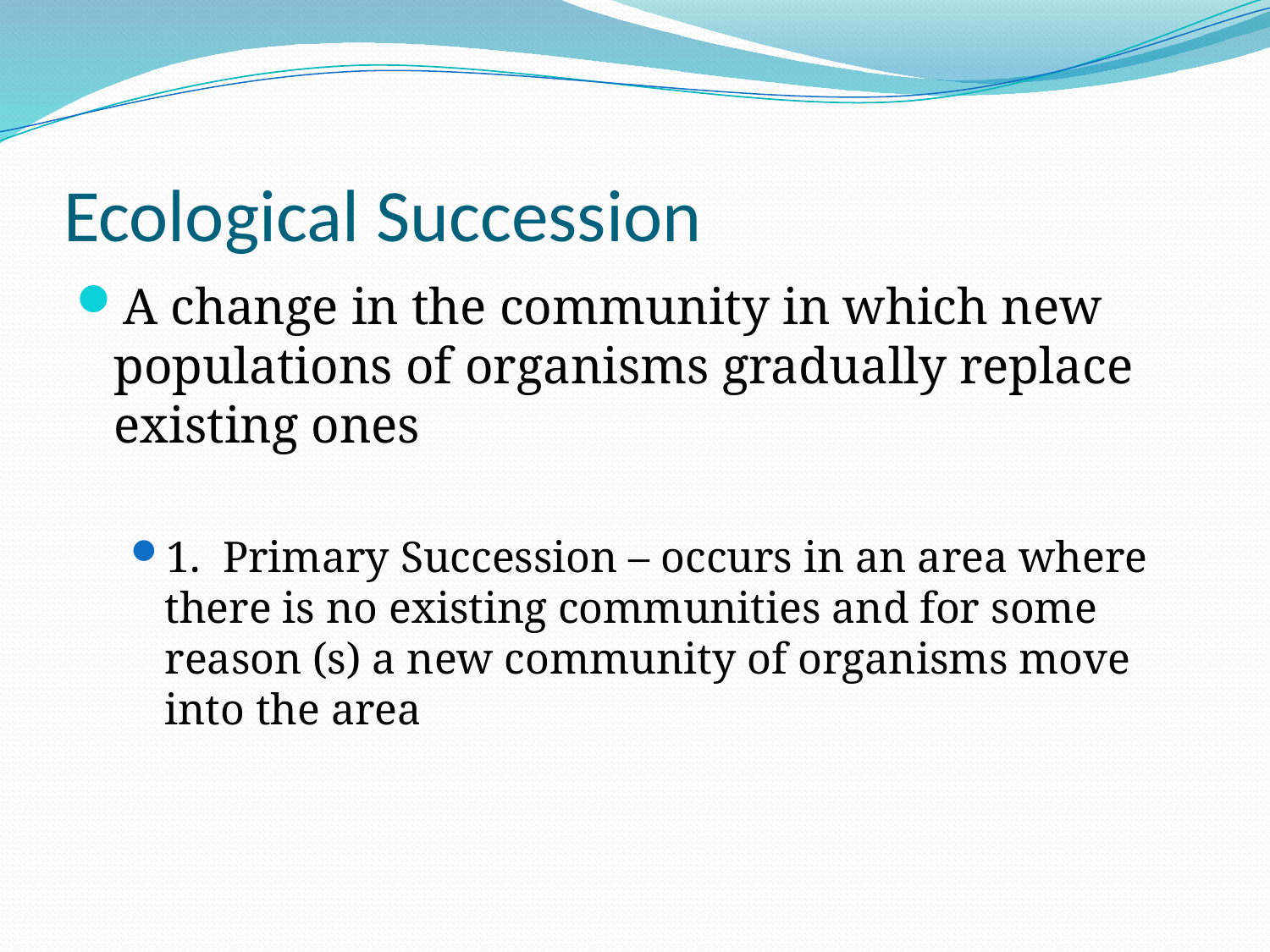

# Ecological Succession
A change in the community in which new populations of organisms gradually replace existing ones

1.  Primary Succession – occurs in an area where there is no existing communities and for some reason (s) a new community of organisms move into the area